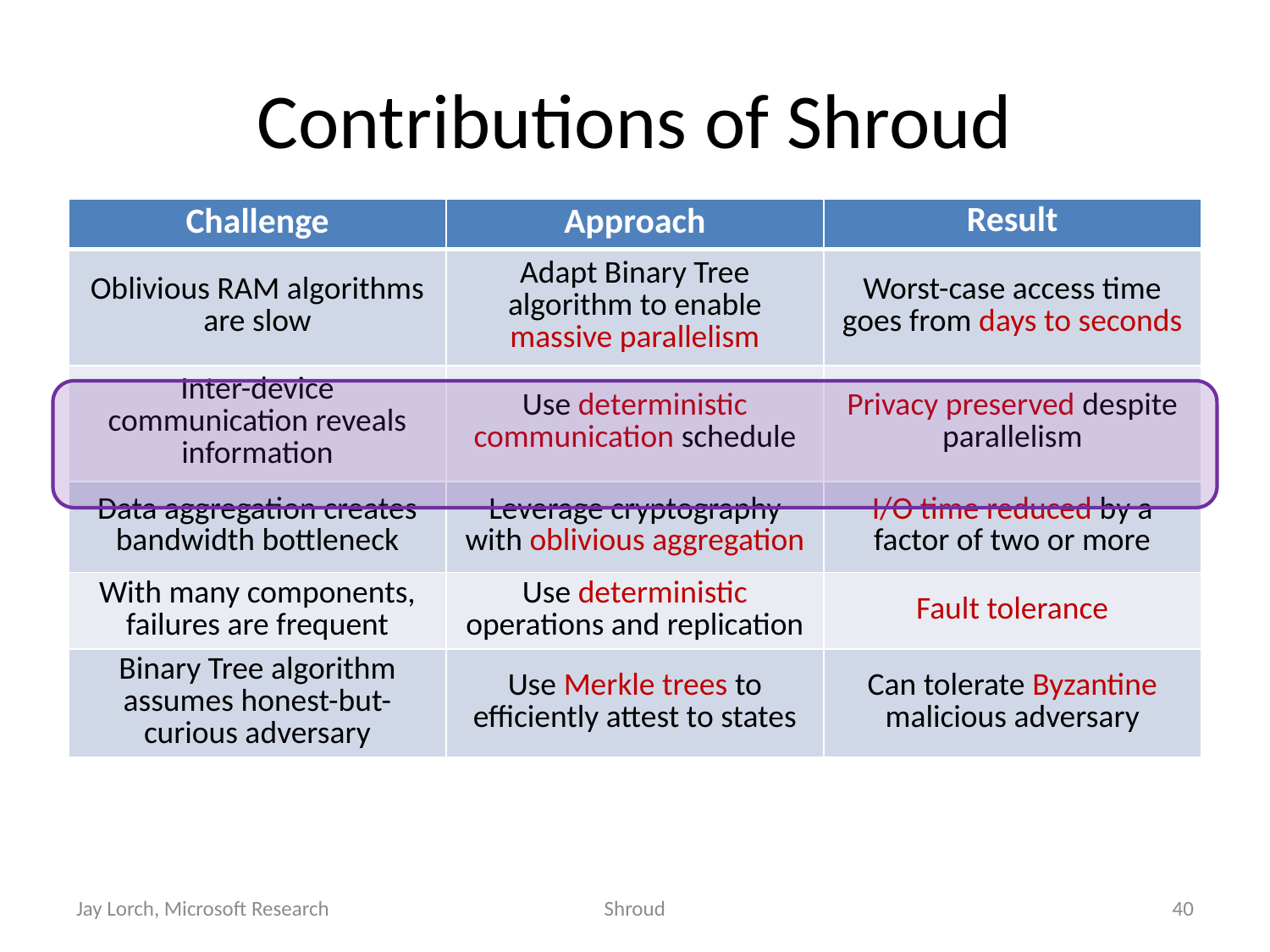

# Contributions of Shroud
| Challenge | Approach | Result |
| --- | --- | --- |
| Oblivious RAM algorithms are slow | Adapt Binary Tree algorithm to enable massive parallelism | Worst-case access time goes from days to seconds |
| Inter-device communication reveals information | Use deterministic communication schedule | Privacy preserved despite parallelism |
| Data aggregation creates bandwidth bottleneck | Leverage cryptography with oblivious aggregation | I/O time reduced by a factor of two or more |
| With many components, failures are frequent | Use deterministic operations and replication | Fault tolerance |
| Binary Tree algorithm assumes honest-but-curious adversary | Use Merkle trees to efficiently attest to states | Can tolerate Byzantine malicious adversary |

Jay Lorch, Microsoft Research
Shroud
40